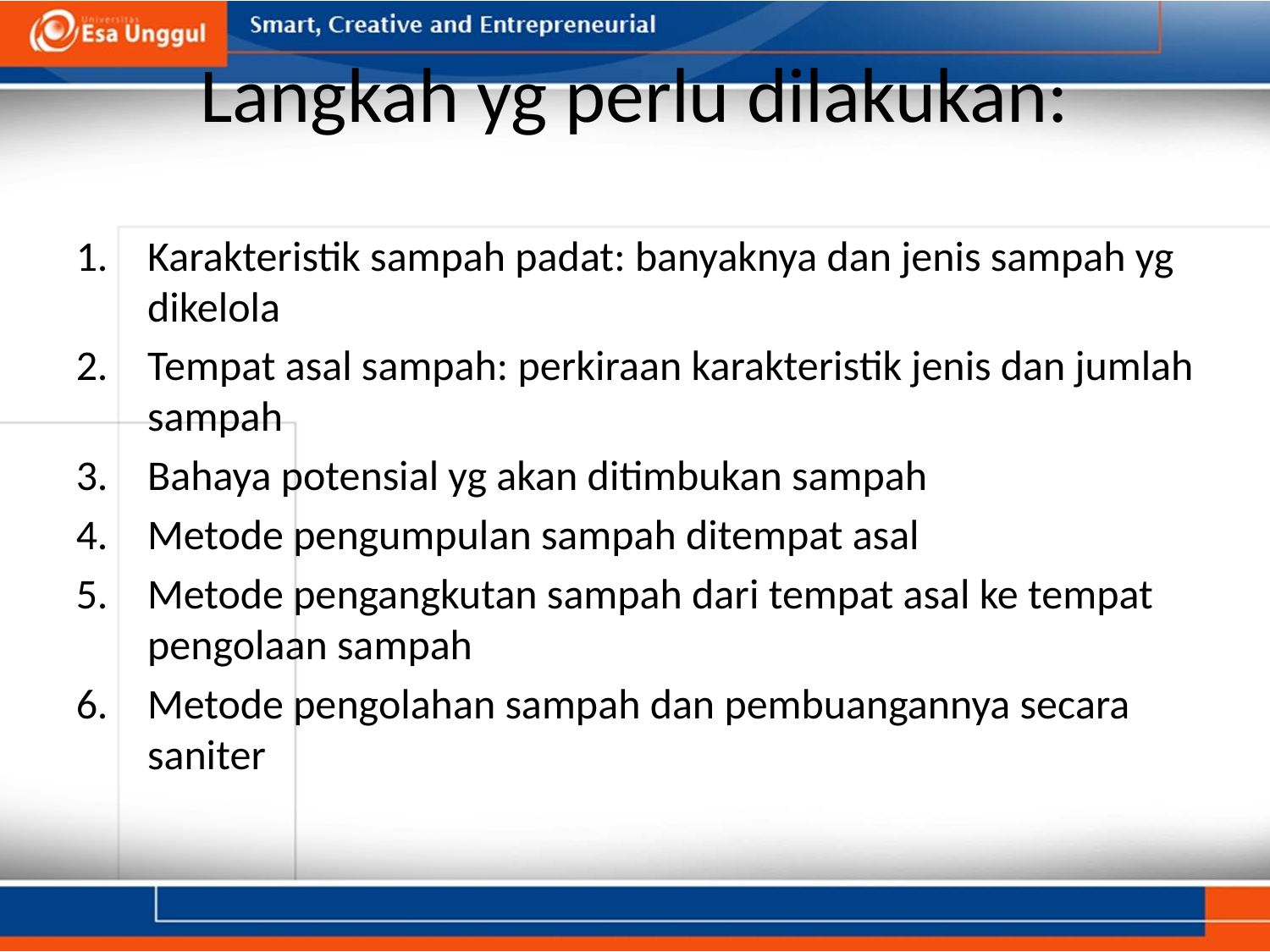

# Langkah yg perlu dilakukan:
Karakteristik sampah padat: banyaknya dan jenis sampah yg dikelola
Tempat asal sampah: perkiraan karakteristik jenis dan jumlah sampah
Bahaya potensial yg akan ditimbukan sampah
Metode pengumpulan sampah ditempat asal
Metode pengangkutan sampah dari tempat asal ke tempat pengolaan sampah
Metode pengolahan sampah dan pembuangannya secara saniter